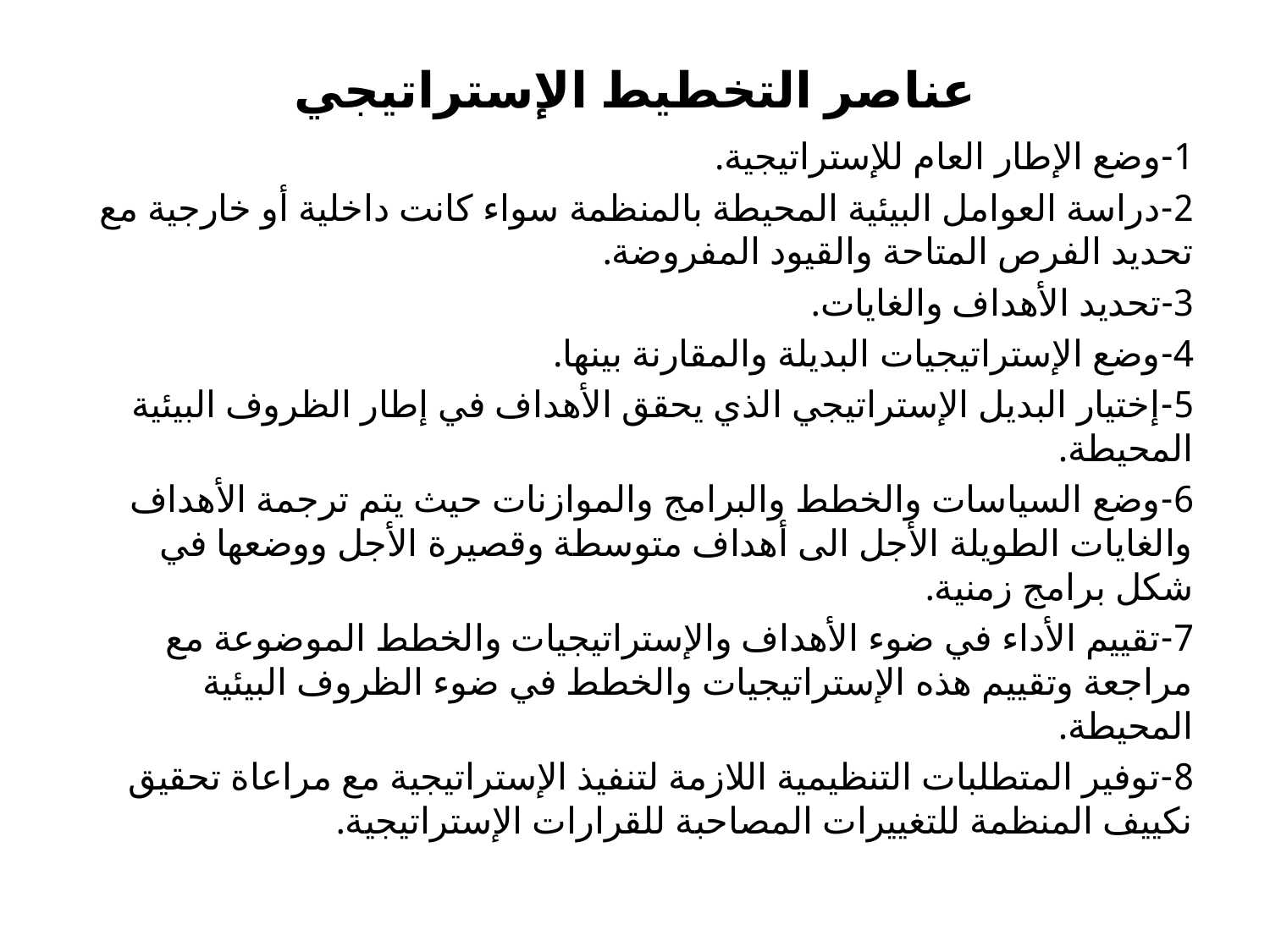

# عناصر التخطيط الإستراتيجي
1-وضع الإطار العام للإستراتيجية.
2-دراسة العوامل البيئية المحيطة بالمنظمة سواء كانت داخلية أو خارجية مع تحديد الفرص المتاحة والقيود المفروضة.
3-تحديد الأهداف والغايات.
4-وضع الإستراتيجيات البديلة والمقارنة بينها.
5-إختيار البديل الإستراتيجي الذي يحقق الأهداف في إطار الظروف البيئية المحيطة.
6-وضع السياسات والخطط والبرامج والموازنات حيث يتم ترجمة الأهداف والغايات الطويلة الأجل الى أهداف متوسطة وقصيرة الأجل ووضعها في شكل برامج زمنية.
7-تقييم الأداء في ضوء الأهداف والإستراتيجيات والخطط الموضوعة مع مراجعة وتقييم هذه الإستراتيجيات والخطط في ضوء الظروف البيئية المحيطة.
8-توفير المتطلبات التنظيمية اللازمة لتنفيذ الإستراتيجية مع مراعاة تحقيق نكييف المنظمة للتغييرات المصاحبة للقرارات الإستراتيجية.